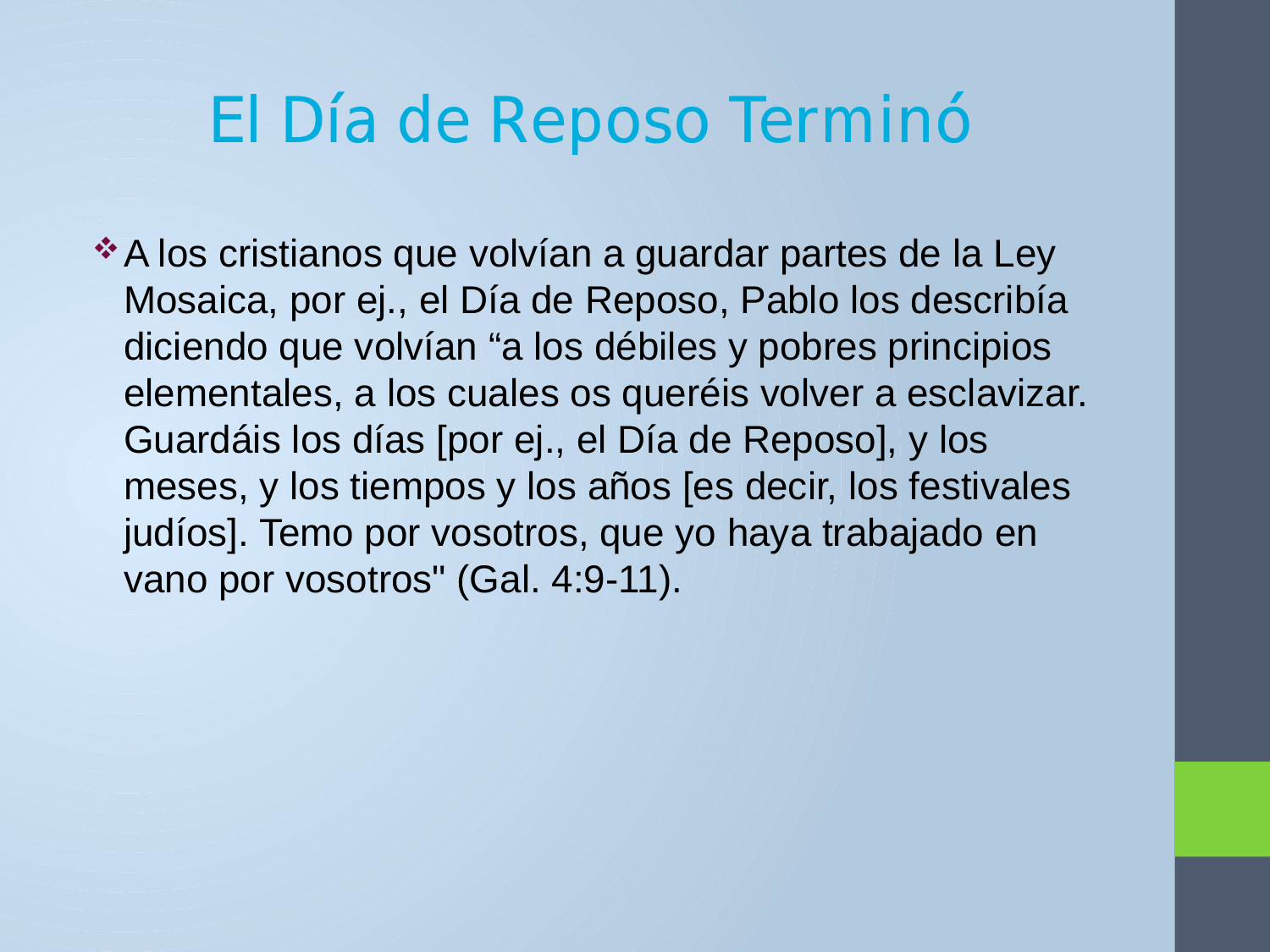

# El Día de Reposo Terminó
A los cristianos que volvían a guardar partes de la Ley Mosaica, por ej., el Día de Reposo, Pablo los describía diciendo que volvían “a los débiles y pobres principios elementales, a los cuales os queréis volver a esclavizar. Guardáis los días [por ej., el Día de Reposo], y los meses, y los tiempos y los años [es decir, los festivales judíos]. Temo por vosotros, que yo haya trabajado en vano por vosotros" (Gal. 4:9-11).